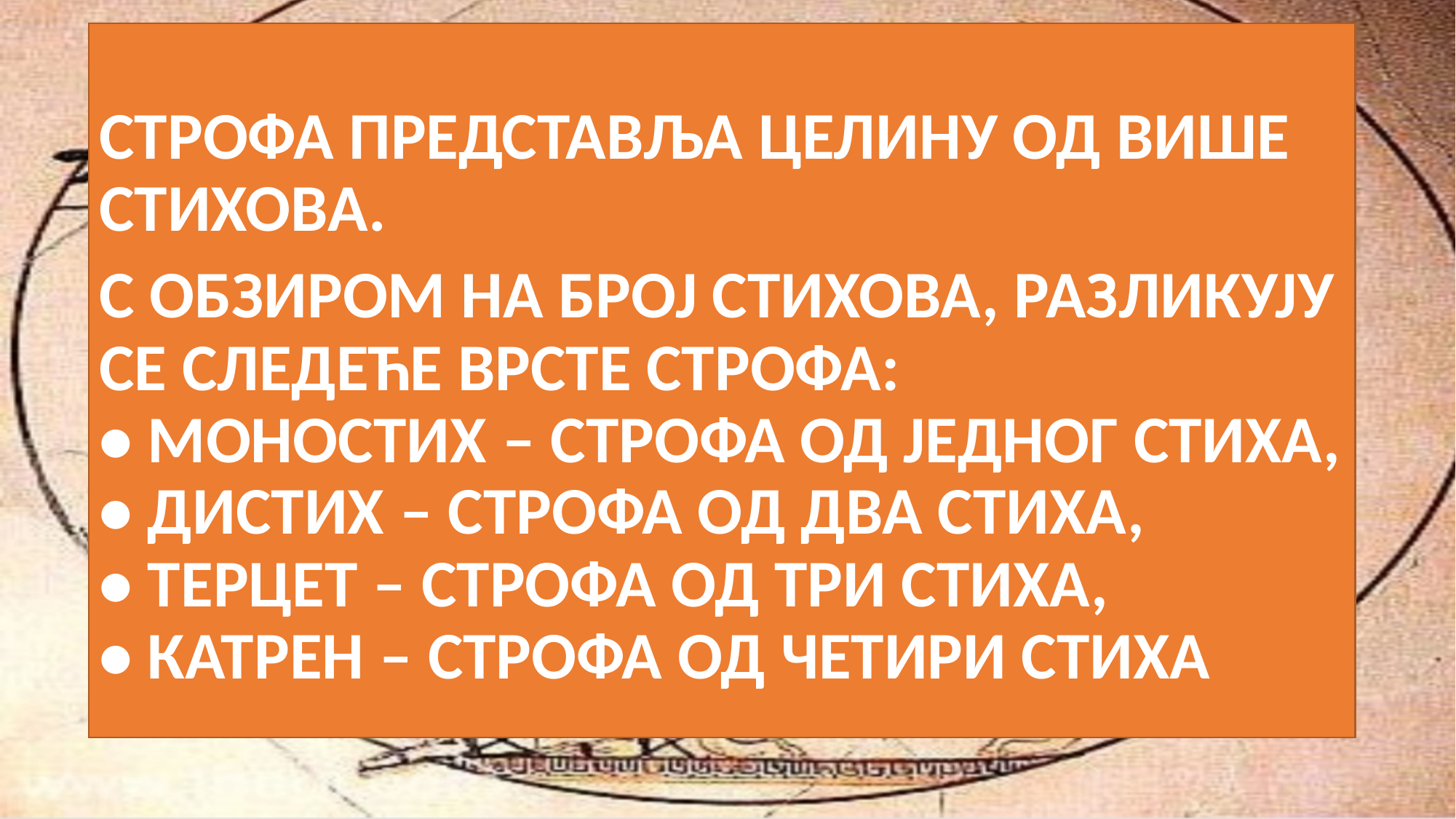

СТРОФА ПРЕДСТАВЉА ЦЕЛИНУ ОД ВИШЕ СТИХОВА.
С ОБЗИРОМ НА БРОЈ СТИХОВА, РАЗЛИКУЈУ СЕ СЛЕДЕЋЕ ВРСТЕ СТРОФА:
• МОНОСТИХ – СТРОФА ОД ЈЕДНОГ СТИХА,
• ДИСТИХ – СТРОФА ОД ДВА СТИХА,
• ТЕРЦЕТ – СТРОФА ОД ТРИ СТИХА,
• КАТРЕН – СТРОФА ОД ЧЕТИРИ СТИХА